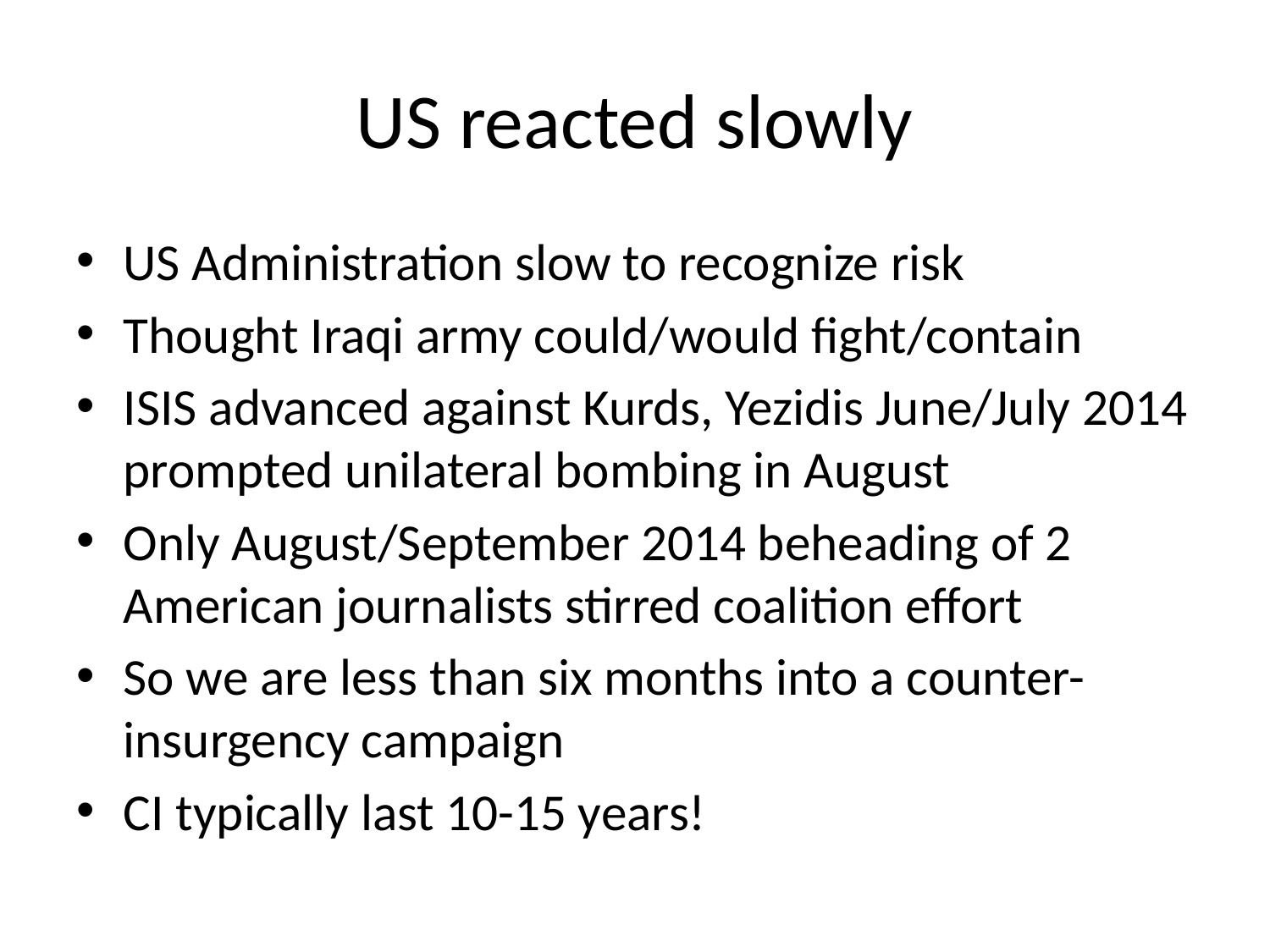

# US reacted slowly
US Administration slow to recognize risk
Thought Iraqi army could/would fight/contain
ISIS advanced against Kurds, Yezidis June/July 2014 prompted unilateral bombing in August
Only August/September 2014 beheading of 2 American journalists stirred coalition effort
So we are less than six months into a counter-insurgency campaign
CI typically last 10-15 years!